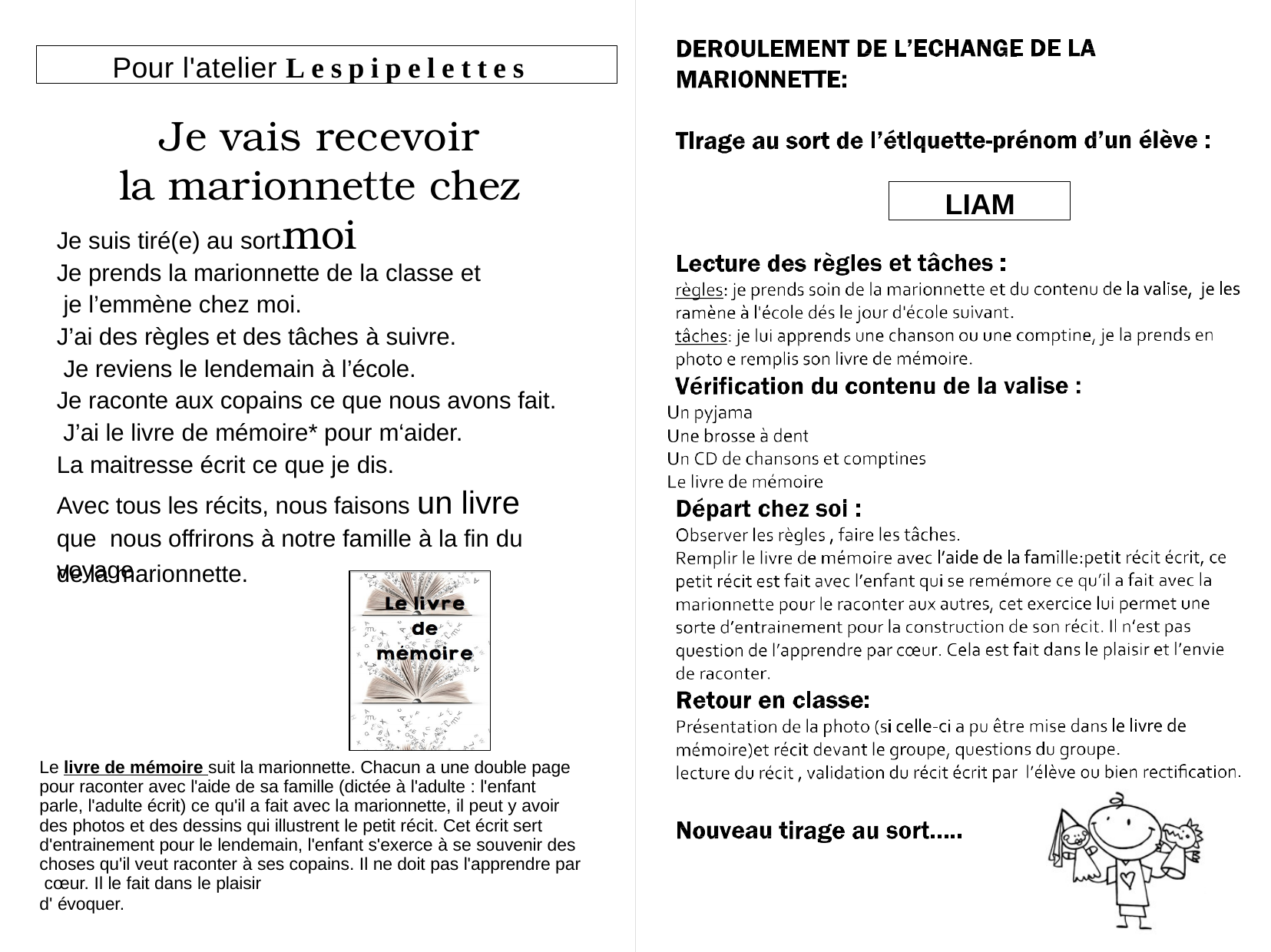

Pour l'atelier Lespipelettes

# Je vais recevoir
la marionnette chez moi

LIAM
Je suis tiré(e) au sort.
Je prends la marionnette de la classe et  je l’emmène chez moi.
J’ai des règles et des tâches à suivre.  Je reviens le lendemain à l’école.
Je raconte aux copains ce que nous avons fait.  J’ai le livre de mémoire* pour m‘aider.
La maitresse écrit ce que je dis.
Avec tous les récits, nous faisons un livre que  nous offrirons à notre famille à la fin du voyage

●

de la marionnette.

Le livre de mémoire suit la marionnette. Chacun a une double page  pour raconter avec l'aide de sa famille (dictée à l'adulte : l'enfant  parle, l'adulte écrit) ce qu'il a fait avec la marionnette, il peut y avoir
des photos et des dessins qui illustrent le petit récit. Cet écrit sert  d'entrainement pour le lendemain, l'enfant s'exerce à se souvenir des  choses qu'il veut raconter à ses copains. Il ne doit pas l'apprendre par  cœur. Il le fait dans le plaisir
d' évoquer.